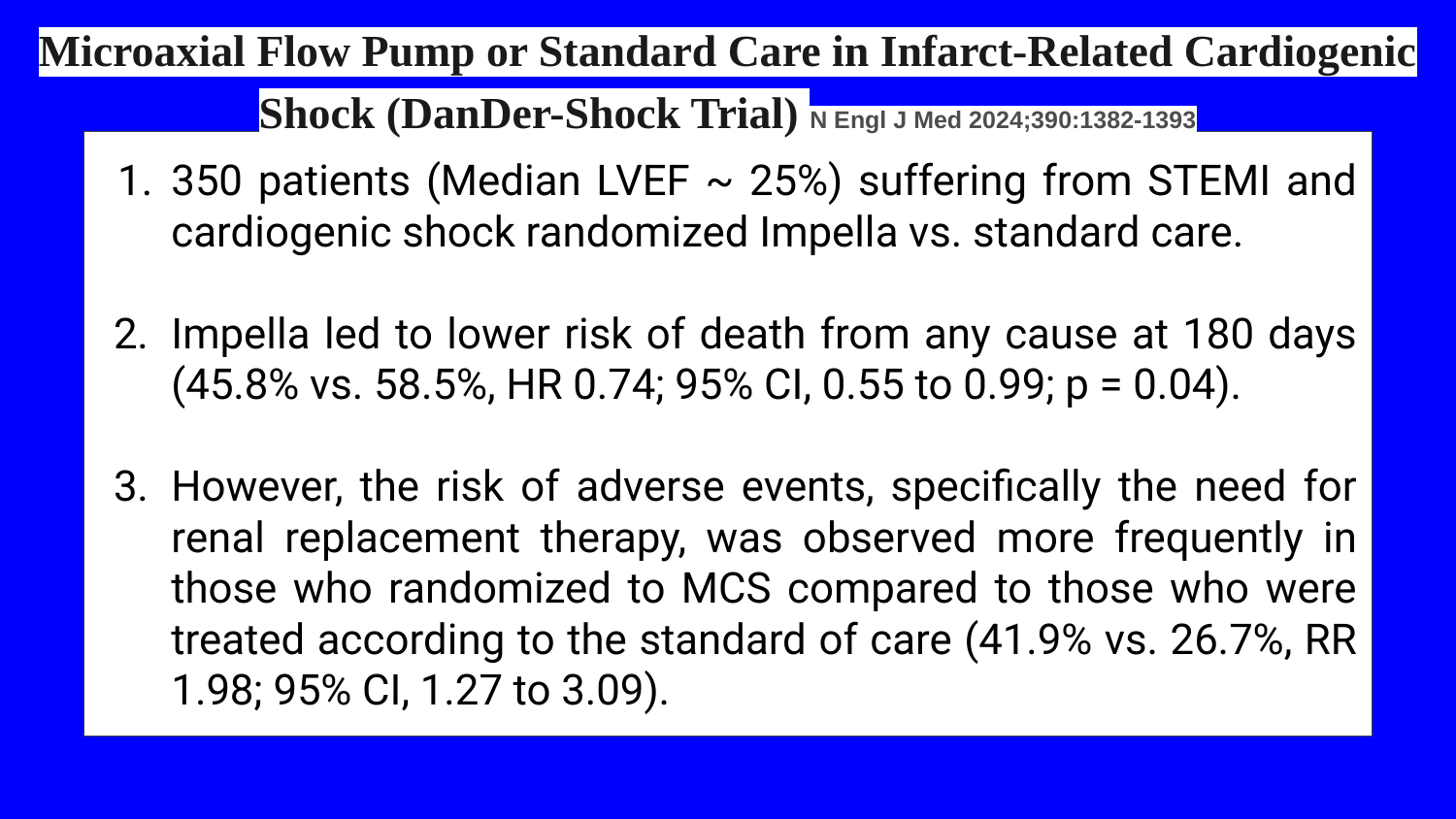

Microaxial Flow Pump or Standard Care in Infarct-Related Cardiogenic Shock (DanDer-Shock Trial) N Engl J Med 2024;390:1382-1393
350 patients (Median LVEF ~ 25%) suffering from STEMI and cardiogenic shock randomized Impella vs. standard care.

Impella led to lower risk of death from any cause at 180 days (45.8% vs. 58.5%, HR 0.74; 95% CI, 0.55 to 0.99; p = 0.04).

However, the risk of adverse events, specifically the need for renal replacement therapy, was observed more frequently in those who randomized to MCS compared to those who were treated according to the standard of care (41.9% vs. 26.7%, RR 1.98; 95% CI, 1.27 to 3.09).